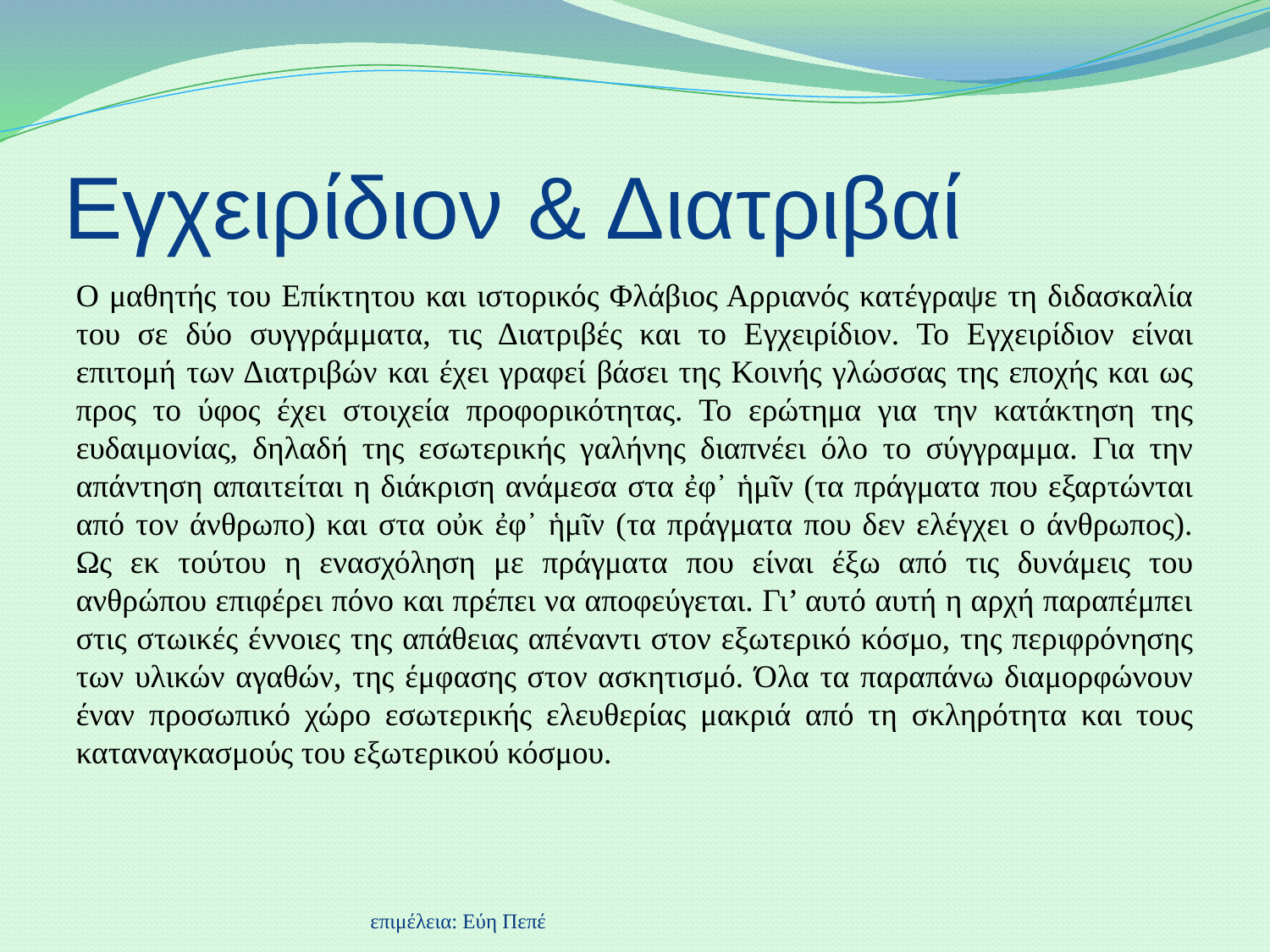

# Εγχειρίδιον & Διατριβαί
Ο μαθητής του Επίκτητου και ιστορικός Φλάβιος Αρριανός κατέγραψε τη διδασκαλία του σε δύο συγγράμματα, τις Διατριβές και το Εγχειρίδιον. Το Εγχειρίδιον είναι επιτομή των Διατριβών και έχει γραφεί βάσει της Κοινής γλώσσας της εποχής και ως προς το ύφος έχει στοιχεία προφορικότητας. Το ερώτημα για την κατάκτηση της ευδαιμονίας, δηλαδή της εσωτερικής γαλήνης διαπνέει όλο το σύγγραμμα. Για την απάντηση απαιτείται η διάκριση ανάμεσα στα ἐφ᾽ ἡμῖν (τα πράγματα που εξαρτώνται από τον άνθρωπο) και στα οὐκ ἐφ᾽ ἡμῖν (τα πράγματα που δεν ελέγχει ο άνθρωπος). Ως εκ τούτου η ενασχόληση με πράγματα που είναι έξω από τις δυνάμεις του ανθρώπου επιφέρει πόνο και πρέπει να αποφεύγεται. Γι’ αυτό αυτή η αρχή παραπέμπει στις στωικές έννοιες της απάθειας απέναντι στον εξωτερικό κόσμο, της περιφρόνησης των υλικών αγαθών, της έμφασης στον ασκητισμό. Όλα τα παραπάνω διαμορφώνουν έναν προσωπικό χώρο εσωτερικής ελευθερίας μακριά από τη σκληρότητα και τους καταναγκασμούς του εξωτερικού κόσμου.
επιμέλεια: Εύη Πεπέ